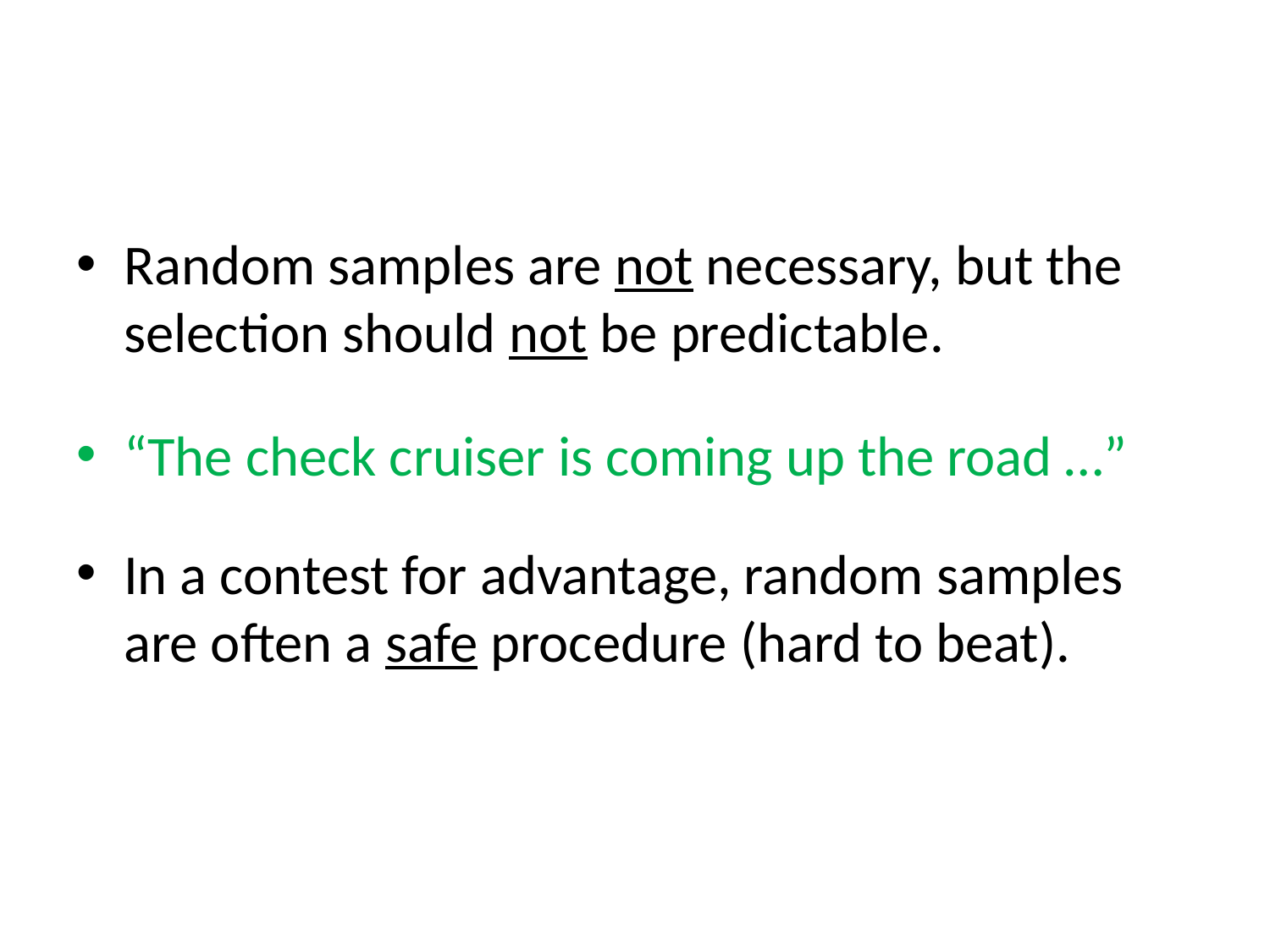

#
Random samples are not necessary, but the selection should not be predictable.

“The check cruiser is coming up the road …”

In a contest for advantage, random samples are often a safe procedure (hard to beat).